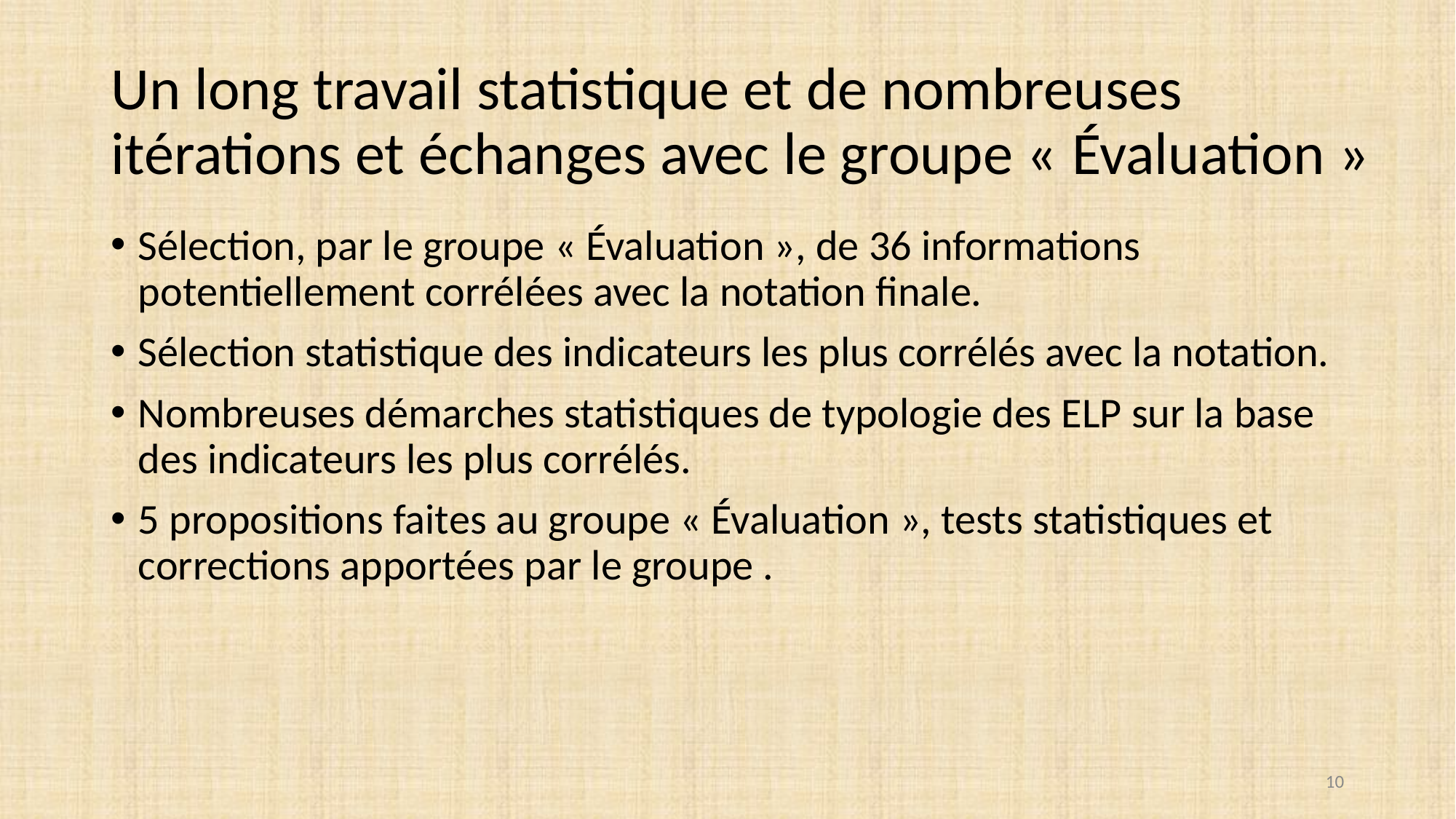

# Un long travail statistique et de nombreuses itérations et échanges avec le groupe « Évaluation »
Sélection, par le groupe « Évaluation », de 36 informations potentiellement corrélées avec la notation finale.
Sélection statistique des indicateurs les plus corrélés avec la notation.
Nombreuses démarches statistiques de typologie des ELP sur la base des indicateurs les plus corrélés.
5 propositions faites au groupe « Évaluation », tests statistiques et corrections apportées par le groupe .
10